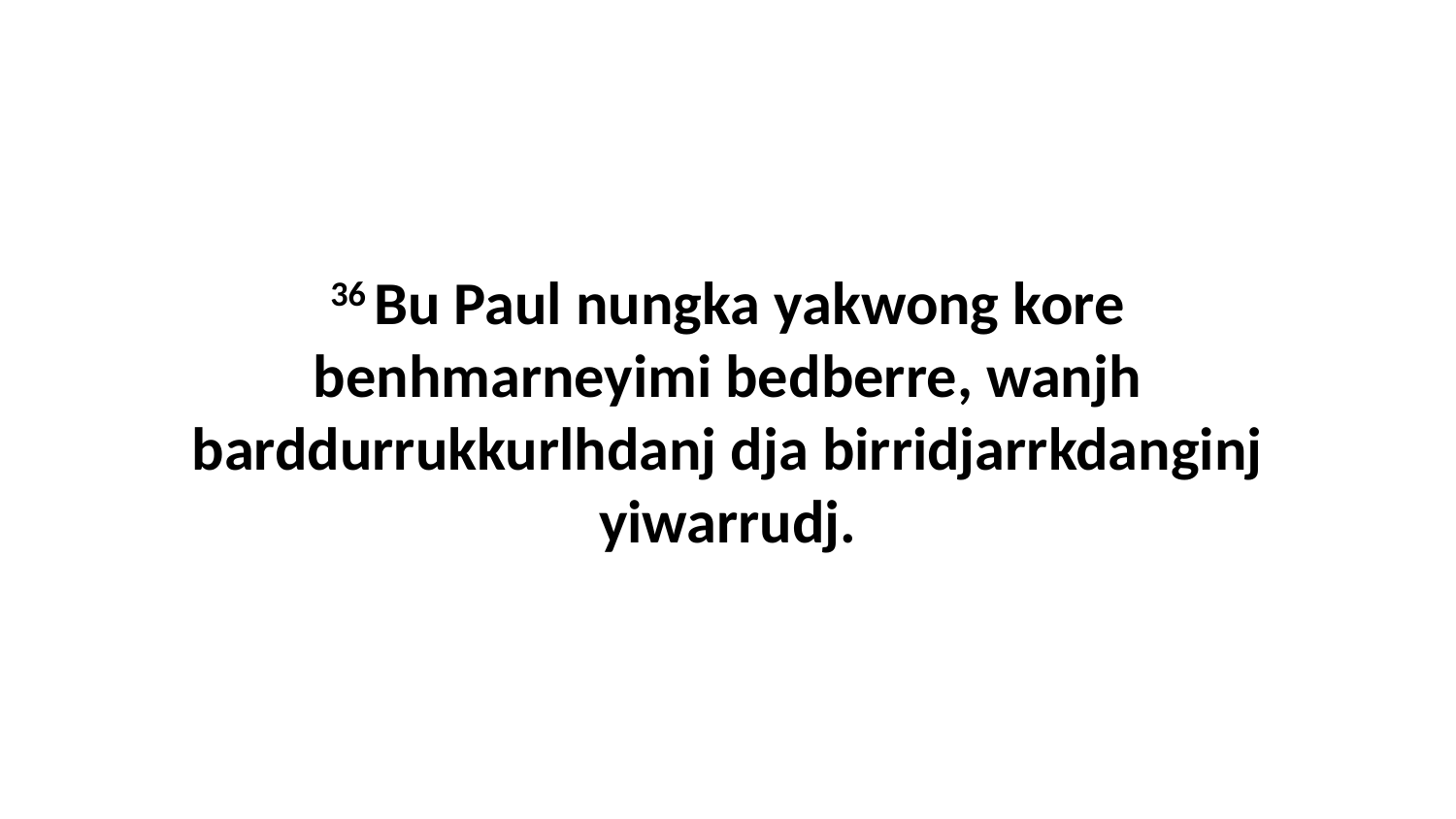

36 Bu Paul nungka yakwong kore benhmarneyimi bedberre, wanjh barddurrukkurlhdanj dja birridjarrkdanginj yiwarrudj.